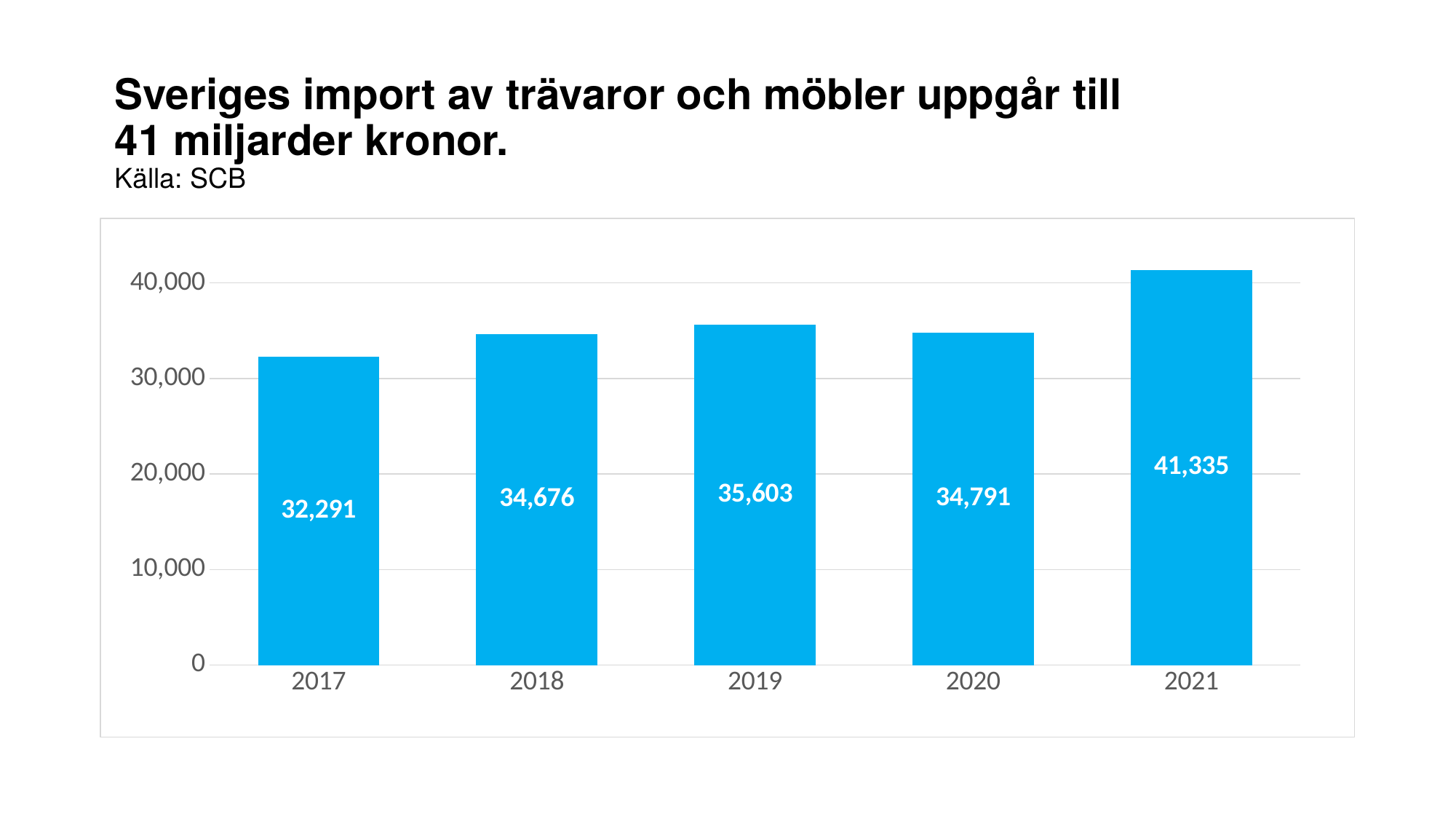

# Sveriges import av trävaror och möbler uppgår till 41 miljarder kronor. Källa: SCB

### Chart

| Category |  |
|---|---|
| 2017 | 32291.0 |
| 2018 | 34676.0 |
| 2019 | 35603.02 |
| 2020 | 34791.128 |
| 2021 | 41335.253 |